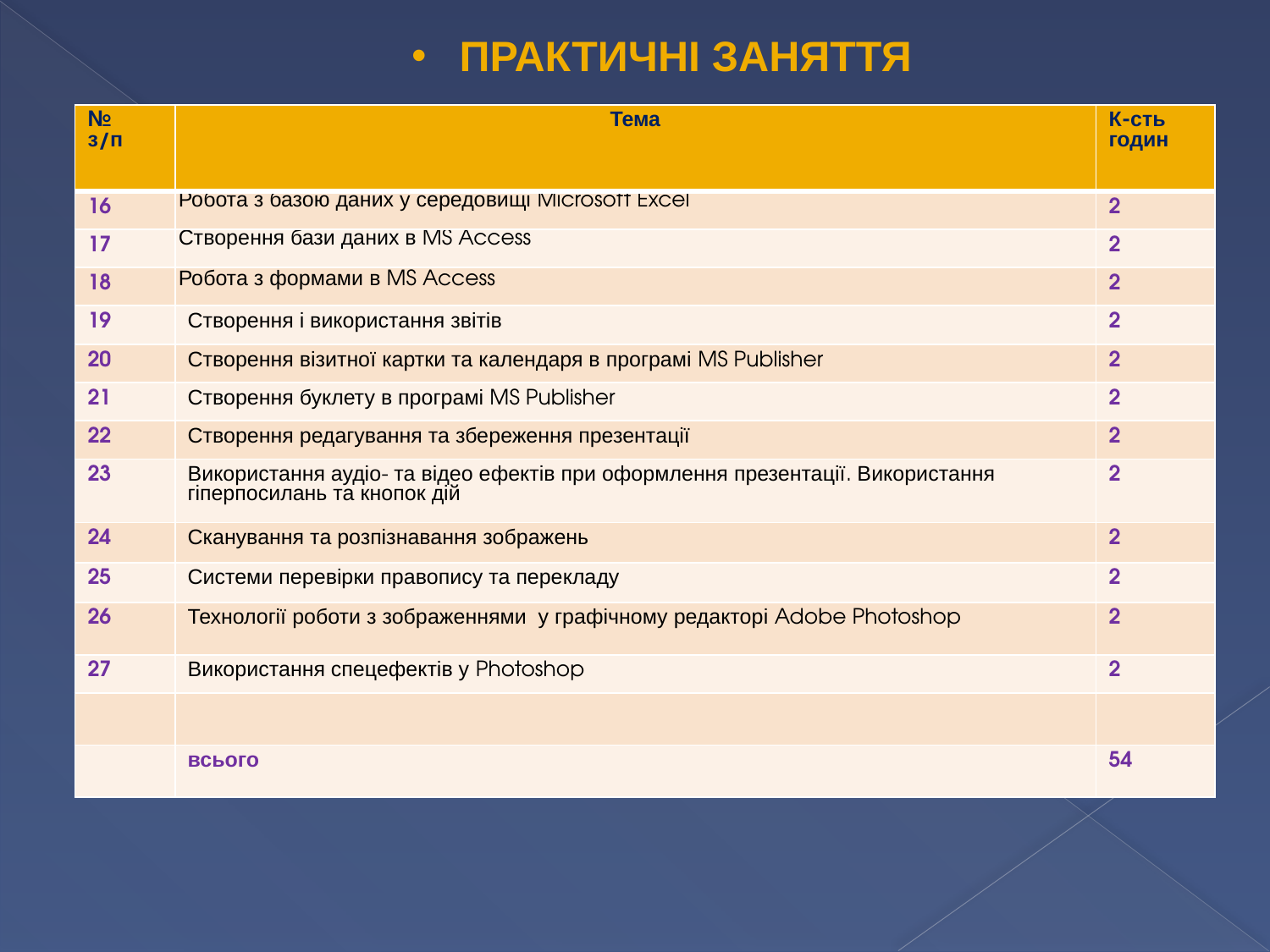

практичні заняття
| № з/п | Тема | К-сть годин |
| --- | --- | --- |
| 16 | Робота з базою даних у середовищі Microsoft Excel | 2 |
| 17 | Створення бази даних в MS Access | 2 |
| 18 | Робота з формами в MS Access | 2 |
| 19 | Створення і використання звітів | 2 |
| 20 | Створення візитної картки та календаря в програмі MS Publisher | 2 |
| 21 | Створення буклету в програмі MS Publisher | 2 |
| 22 | Створення редагування та збереження презентації | 2 |
| 23 | Використання аудіо- та відео ефектів при оформлення презентації. Використання гіперпосилань та кнопок дій | 2 |
| 24 | Сканування та розпізнавання зображень | 2 |
| 25 | Системи перевірки правопису та перекладу | 2 |
| 26 | Технології роботи з зображеннями у графічному редакторі Adobe Photoshop | 2 |
| 27 | Використання спецефектів у Photoshop | 2 |
|  |  |  |
|  | всього | 54 |
|  |
| --- |